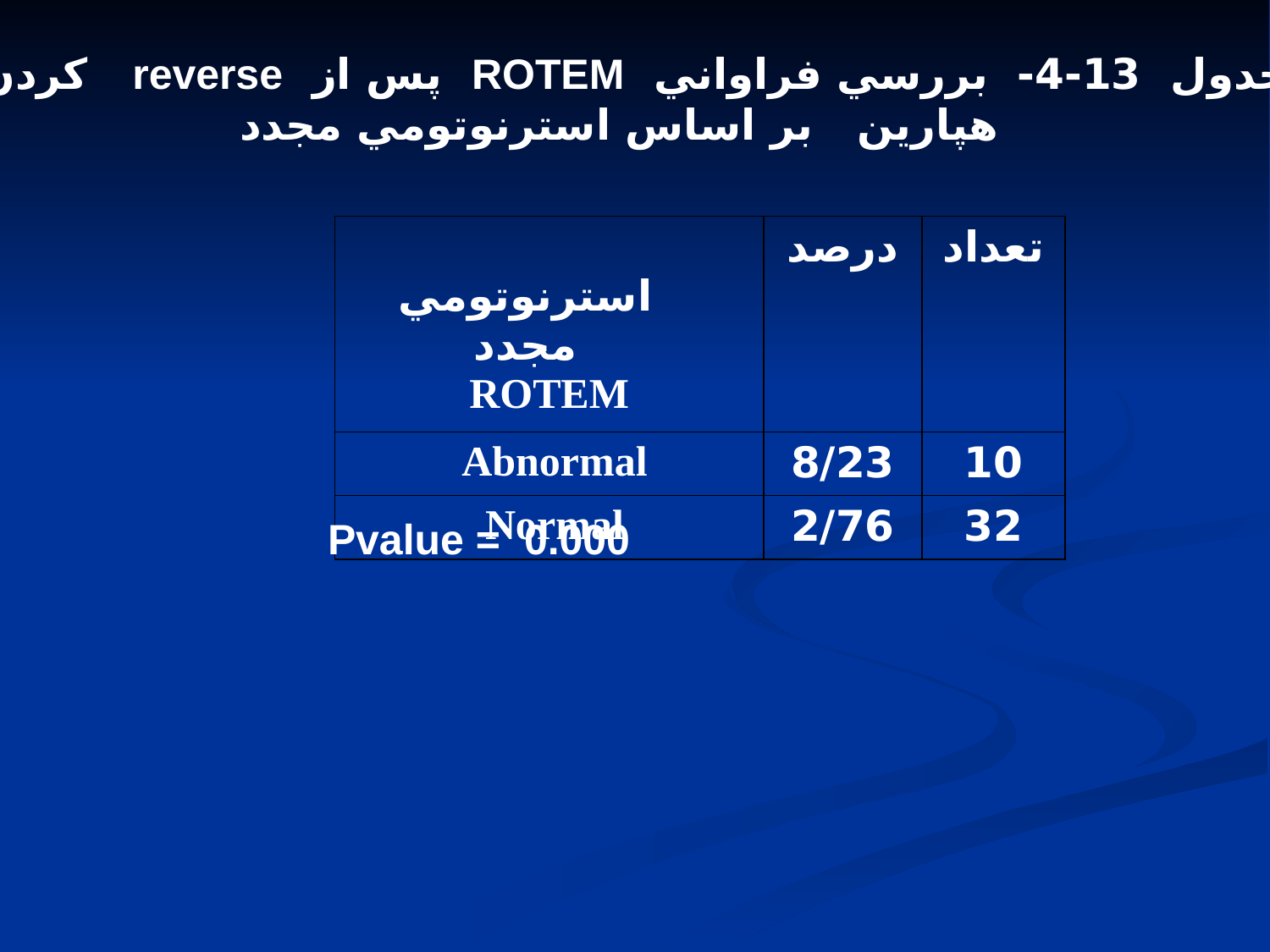

جدول  13-4-  بررسي فراواني  ROTEM  پس از  reverse   كردن
هپارين   بر اساس استرنوتومي مجدد

| استرنوتومي مجدد ROTEM | درصد | تعداد |
| --- | --- | --- |
| Abnormal | 8/23 | 10 |
| Normal | 2/76 | 32 |
Pvalue =  0.000